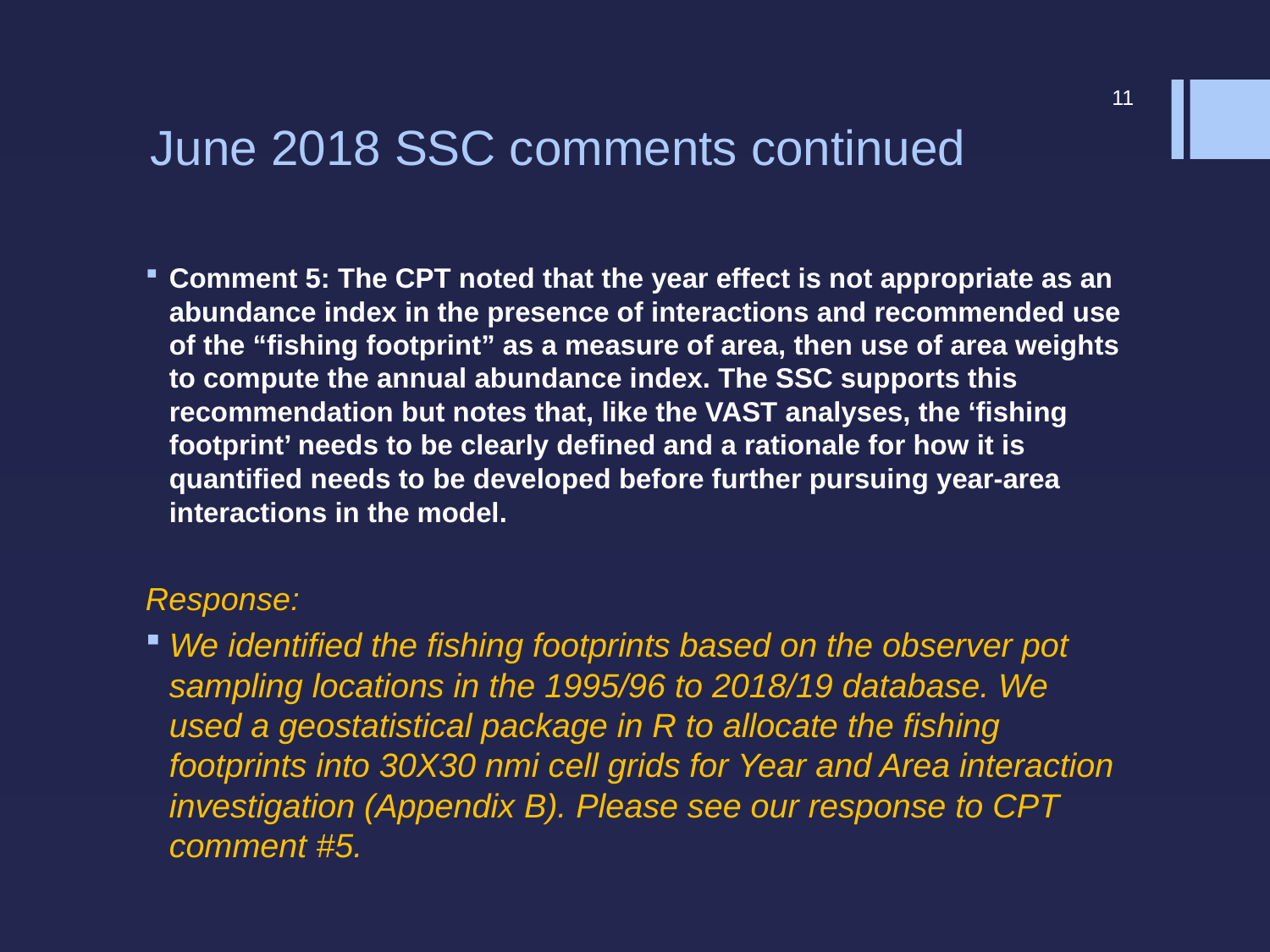

# June 2018 SSC comments continued
11
Comment 5: The CPT noted that the year effect is not appropriate as an abundance index in the presence of interactions and recommended use of the “fishing footprint” as a measure of area, then use of area weights to compute the annual abundance index. The SSC supports this recommendation but notes that, like the VAST analyses, the ‘fishing footprint’ needs to be clearly defined and a rationale for how it is quantified needs to be developed before further pursuing year-area interactions in the model.

Response:
We identified the fishing footprints based on the observer pot sampling locations in the 1995/96 to 2018/19 database. We used a geostatistical package in R to allocate the fishing footprints into 30X30 nmi cell grids for Year and Area interaction investigation (Appendix B). Please see our response to CPT comment #5.